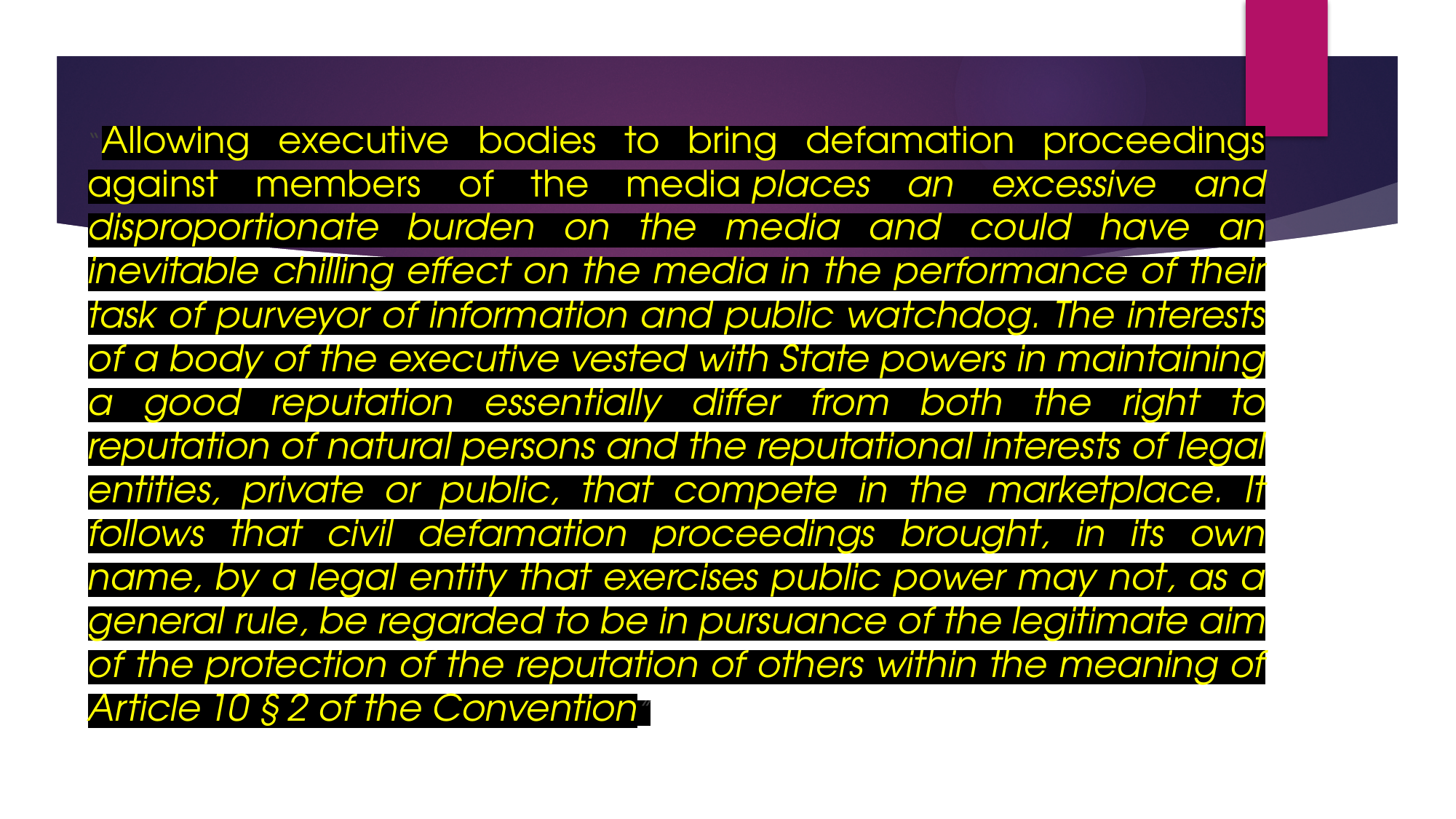

#
“Allowing executive bodies to bring defamation proceedings against members of the media places an excessive and disproportionate burden on the media and could have an inevitable chilling effect on the media in the performance of their task of purveyor of information and public watchdog. The interests of a body of the executive vested with State powers in maintaining a good reputation essentially differ from both the right to reputation of natural persons and the reputational interests of legal entities, private or public, that compete in the marketplace. It follows that civil defamation proceedings brought, in its own name, by a legal entity that exercises public power may not, as a general rule, be regarded to be in pursuance of the legitimate aim of the protection of the reputation of others within the meaning of Article 10 § 2 of the Convention”